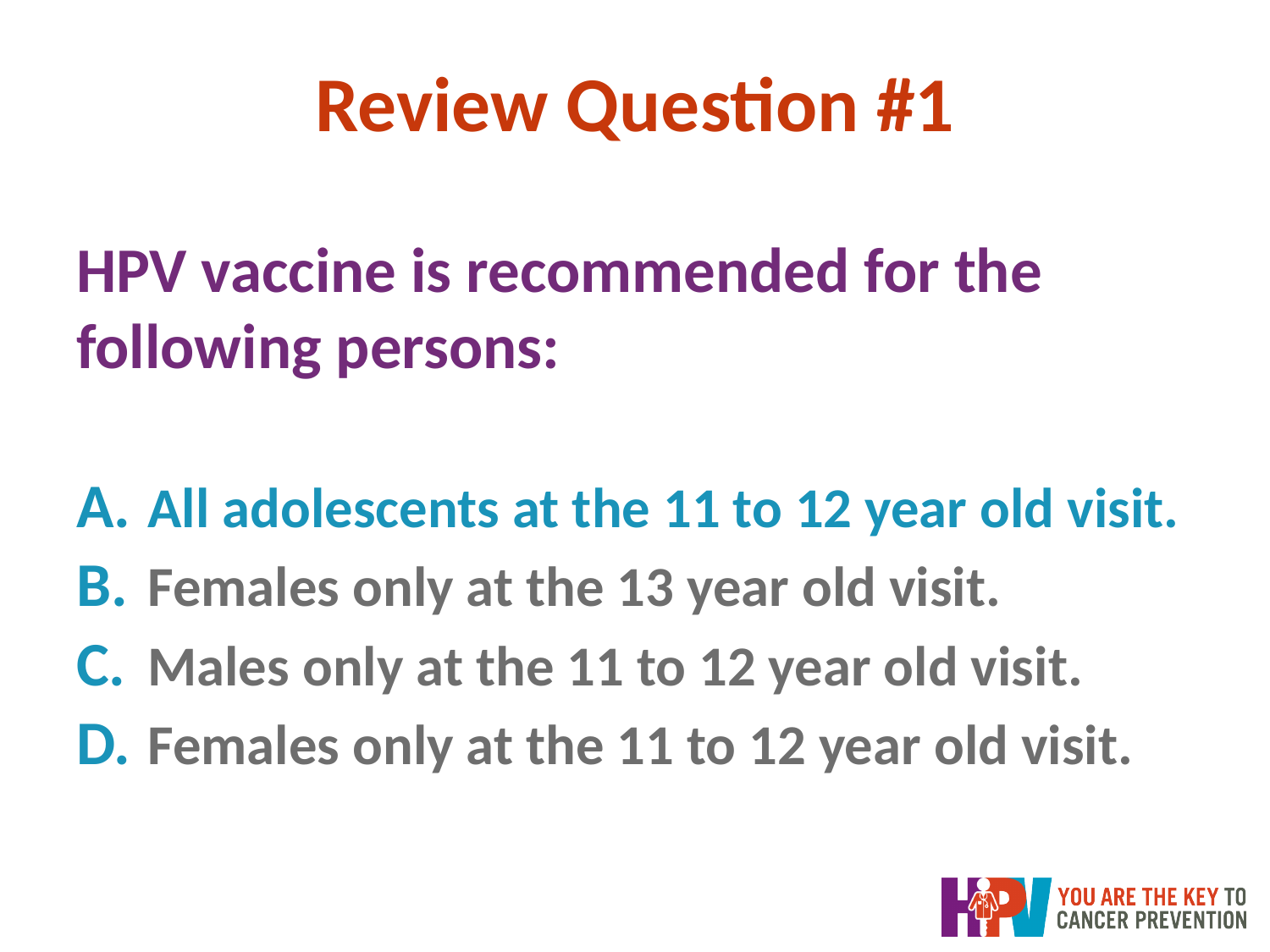

# Review Question #1
HPV vaccine is recommended for the   following persons:

All adolescents at the 11 to 12 year old visit.
Females only at the 13 year old visit.
Males only at the 11 to 12 year old visit.
Females only at the 11 to 12 year old visit.